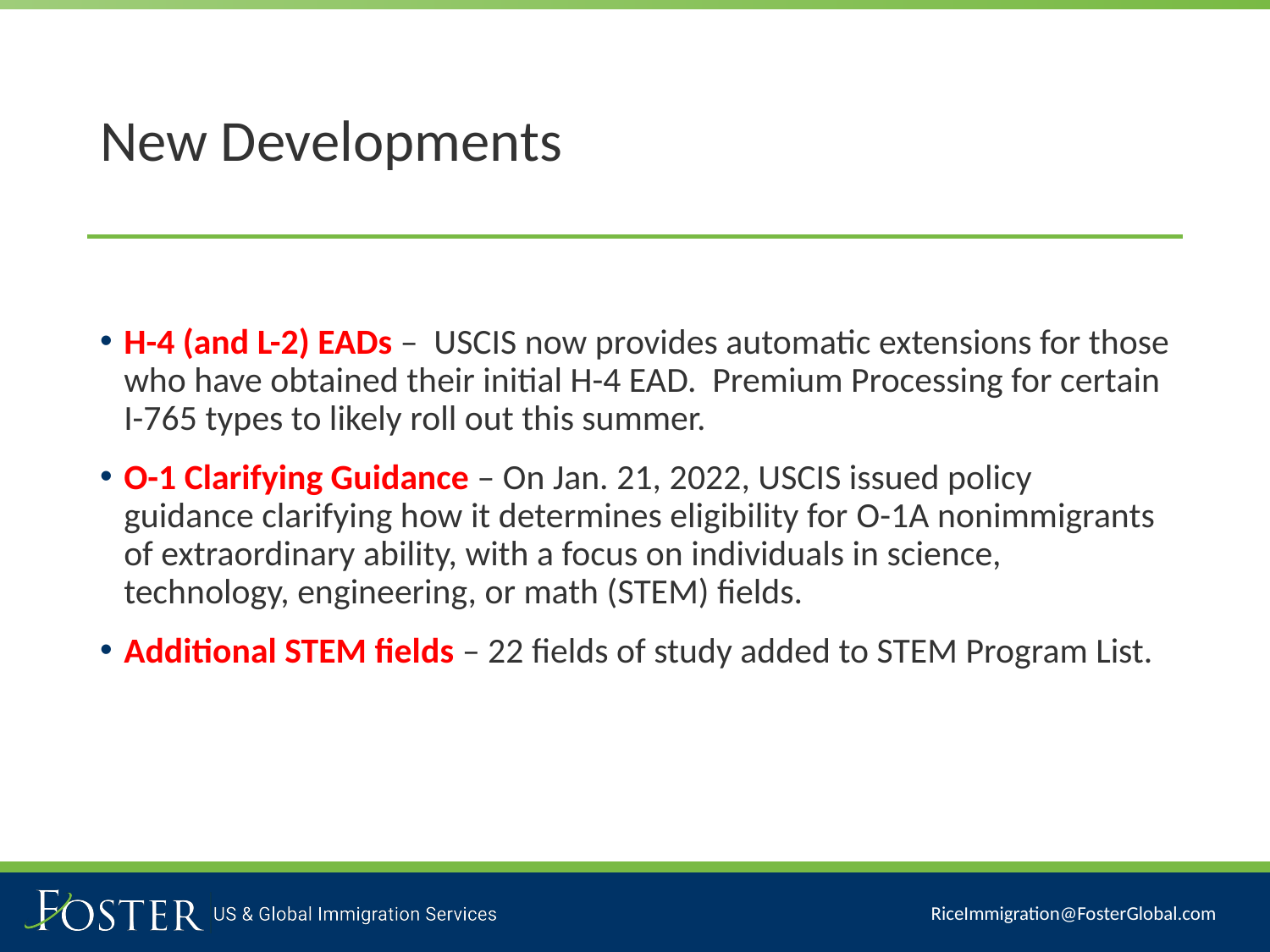

# New Developments

H-4 (and L-2) EADs –  USCIS now provides automatic extensions for those who have obtained their initial H-4 EAD.  Premium Processing for certain I-765 types to likely roll out this summer.
O-1 Clarifying Guidance – On Jan. 21, 2022, USCIS issued policy guidance clarifying how it determines eligibility for O-1A nonimmigrants of extraordinary ability, with a focus on individuals in science, technology, engineering, or math (STEM) fields.
Additional STEM fields – 22 fields of study added to STEM Program List.

RiceImmigration@FosterGlobal.com